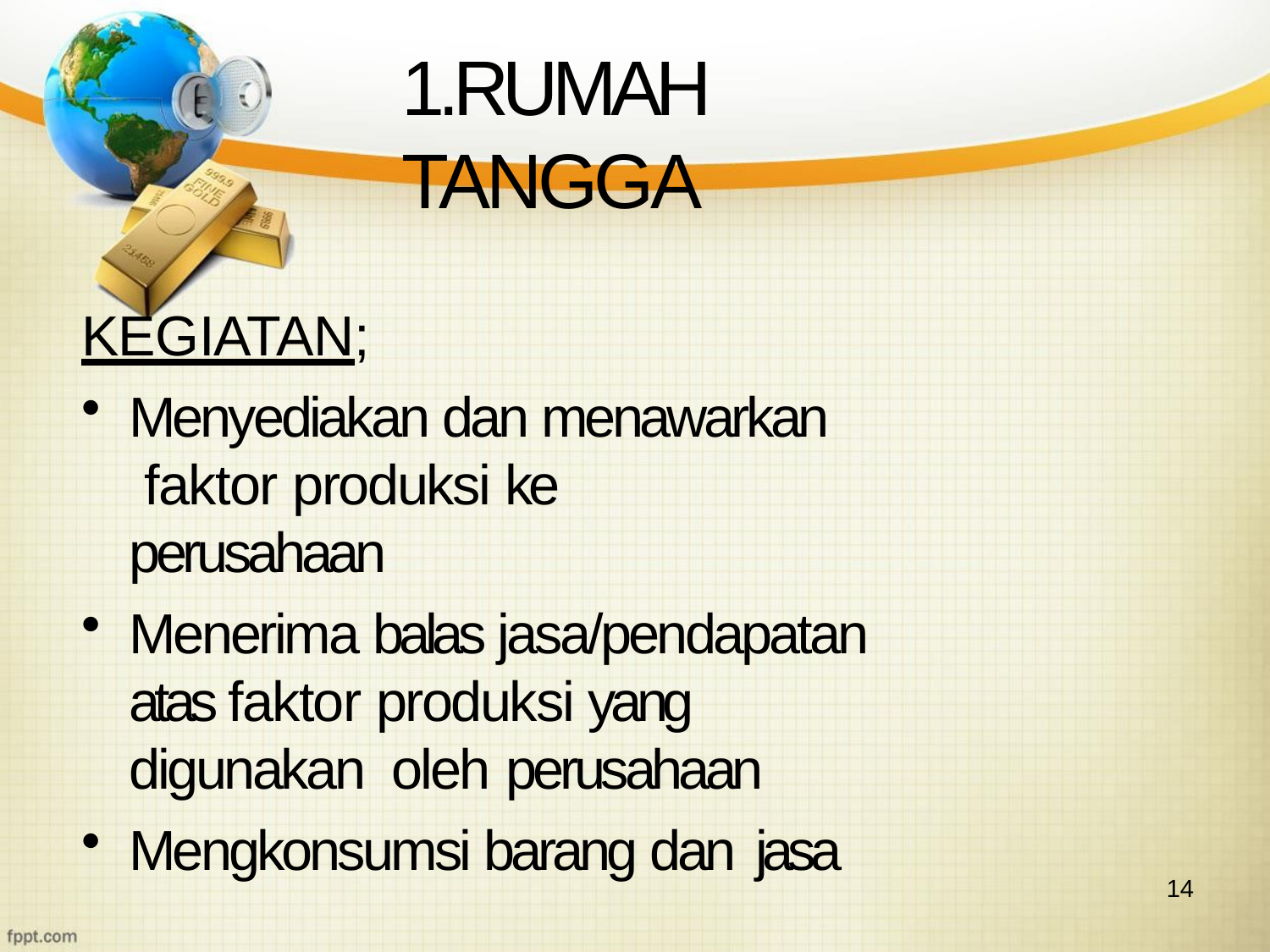

# 1.RUMAH TANGGA
KEGIATAN;
Menyediakan dan menawarkan  faktor produksi ke perusahaan
Menerima balas jasa/pendapatan  atas faktor produksi yang digunakan  oleh perusahaan
Mengkonsumsi barang dan jasa
14